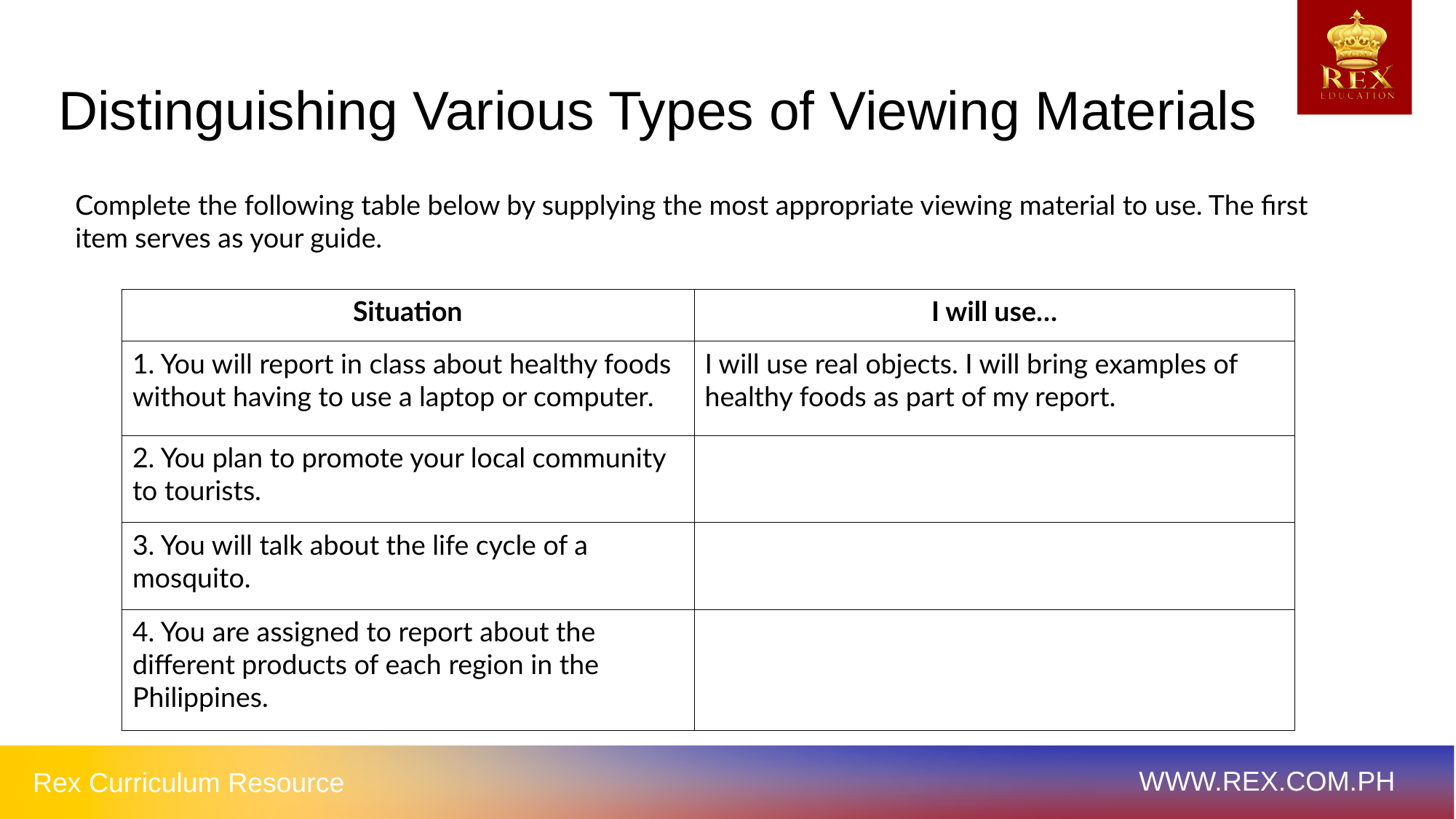

Distinguishing Various Types of Viewing Materials
Complete the following table below by supplying the most appropriate viewing material to use. The first item serves as your guide.
| Situation | I will use… |
| --- | --- |
| 1. You will report in class about healthy foods without having to use a laptop or computer. | I will use real objects. I will bring examples of healthy foods as part of my report. |
| 2. You plan to promote your local community to tourists. |  |
| 3. You will talk about the life cycle of a mosquito. |  |
| 4. You are assigned to report about the different products of each region in the Philippines. |  |